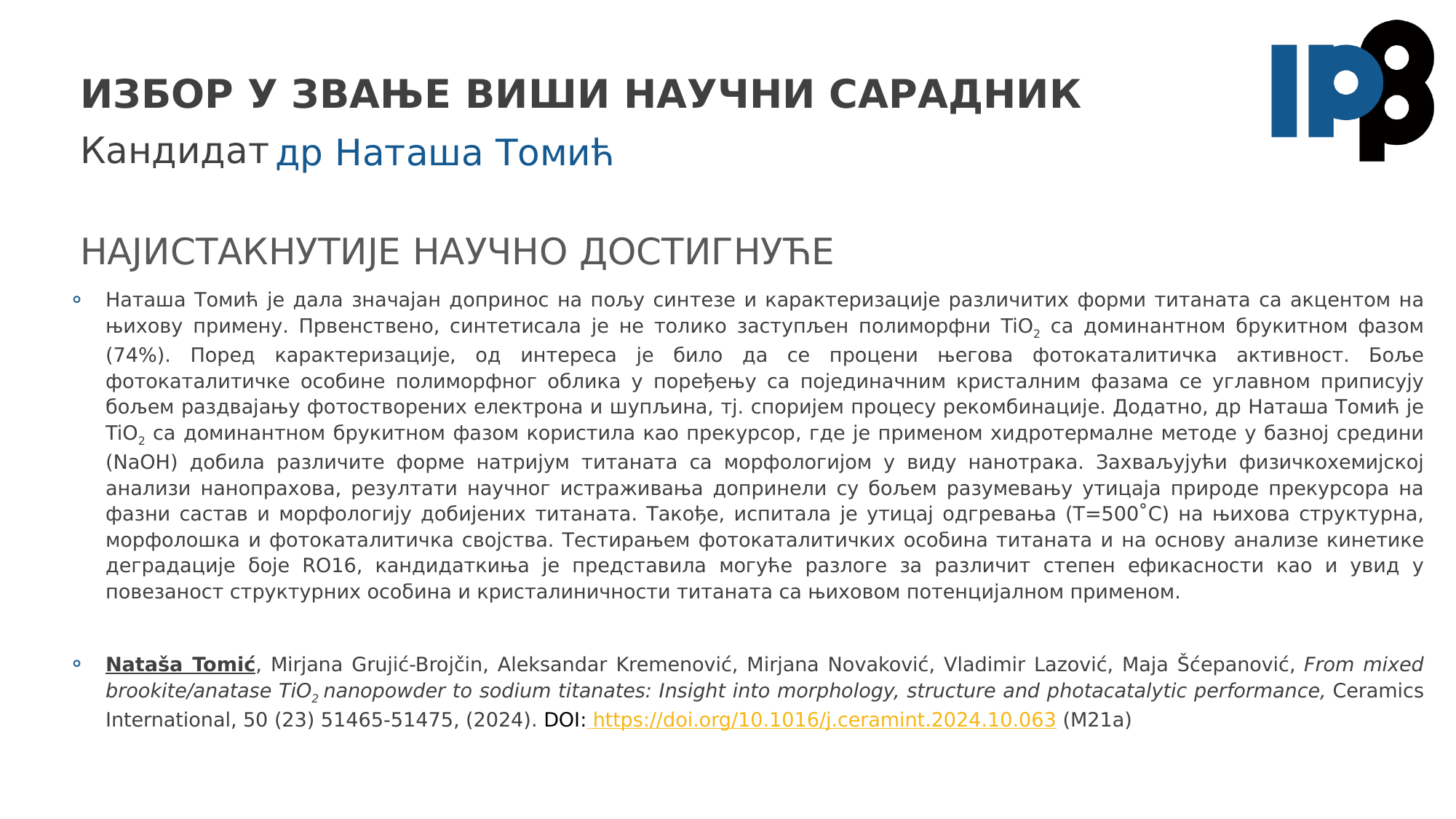

# Избор у звање виши научни сарадник
др Наташа Томић
Наташа Томић је дала значајан допринос на пољу синтезе и карактеризације различитих форми титаната са акцентом на њихову примену. Првенствено, синтетисала је не толико заступљен полиморфни TiO2 са доминантном брукитном фазом (74%). Поред карактеризације, од интереса је било да се процени његова фотокаталитичка активност. Боље фотокаталитичке особине полиморфног облика у поређењу са појединачним кристалним фазама се углавном приписују бољем раздвајању фотостворених електрона и шупљина, тј. споријем процесу рекомбинације. Додатно, др Наташа Томић је TiO2 са доминантном брукитном фазом користила као прекурсор, где је применом хидротермалне методе у базној средини (NaOH) добила различите форме натријум титаната са морфологијом у виду нанотрака. Захваљујући физичкохемијској анализи нанопрахова, резултати научног истраживања допринели су бољем разумевању утицаја природе прекурсора на фазни састав и морфологију добијених титаната. Такође, испитала је утицај одгревања (T=500 ̊C) на њихова структурна, морфолошка и фотокаталитичка својства. Тестирањем фотокаталитичких особина титаната и на основу анализе кинетике деградације боје RO16, кандидаткиња је представила могуће разлоге за различит степен ефикасности као и увид у повезаност структурних особина и кристалиничности титаната са њиховом потенцијалном применом.

Nataša Tomić, Mirjana Grujić-Brojčin, Aleksandar Kremenović, Mirjana Novaković, Vladimir Lazović, Maja Šćepanović, From mixed brookite/anatase TiO2 nanopowder to sodium titanates: Insight into morphology, structure and photacatalytic performance, Ceramics International, 50 (23) 51465-51475, (2024). DOI: https://doi.org/10.1016/j.ceramint.2024.10.063 (M21a)